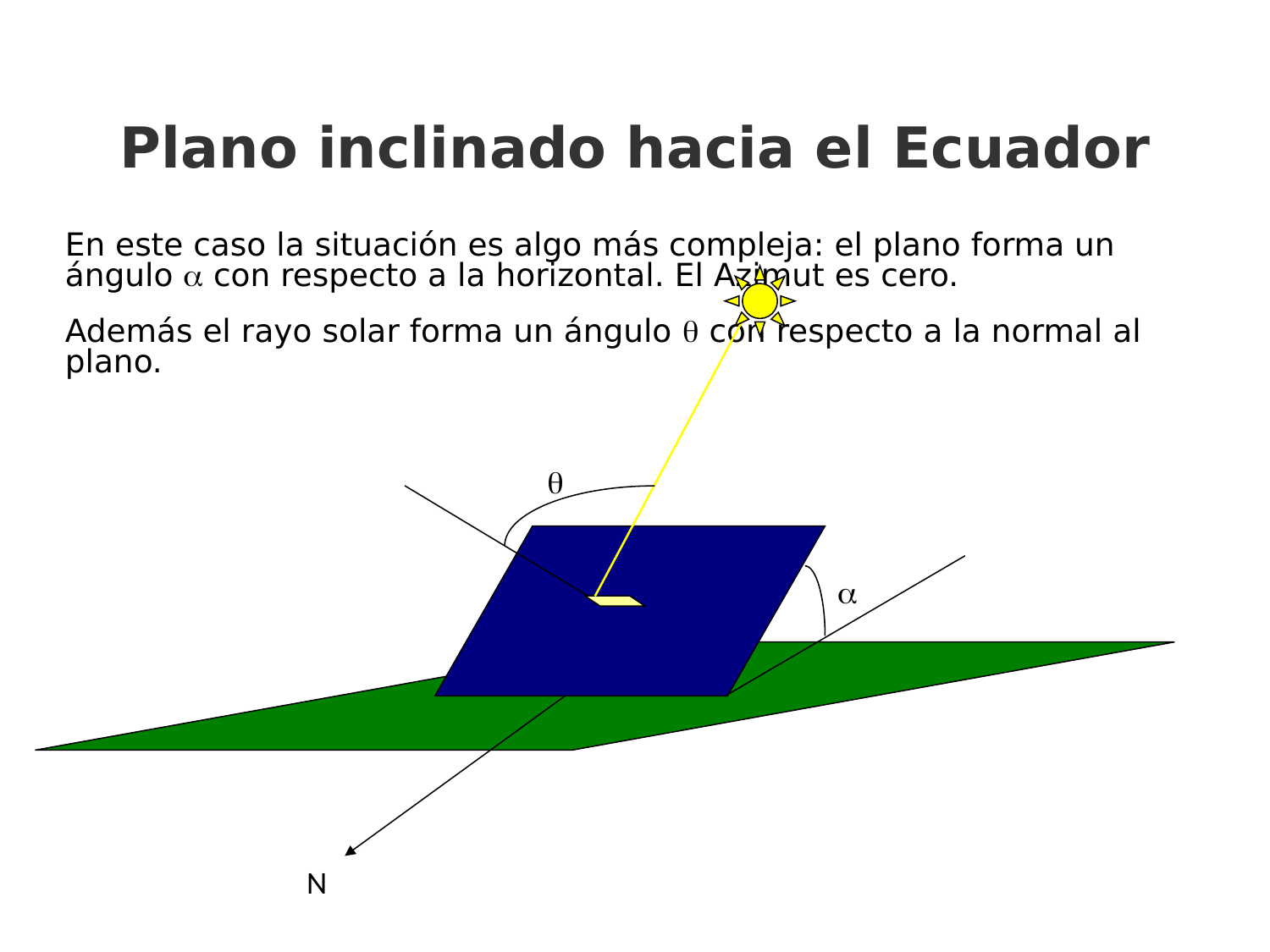

Plano inclinado hacia el Ecuador
En este caso la situación es algo más compleja: el plano forma un ángulo α con respecto a la horizontal. El Azimut es cero.
Además el rayo solar forma un ángulo θ con respecto a la normal al plano.

θ

α

N
Energía Solar - R. Román L.
40